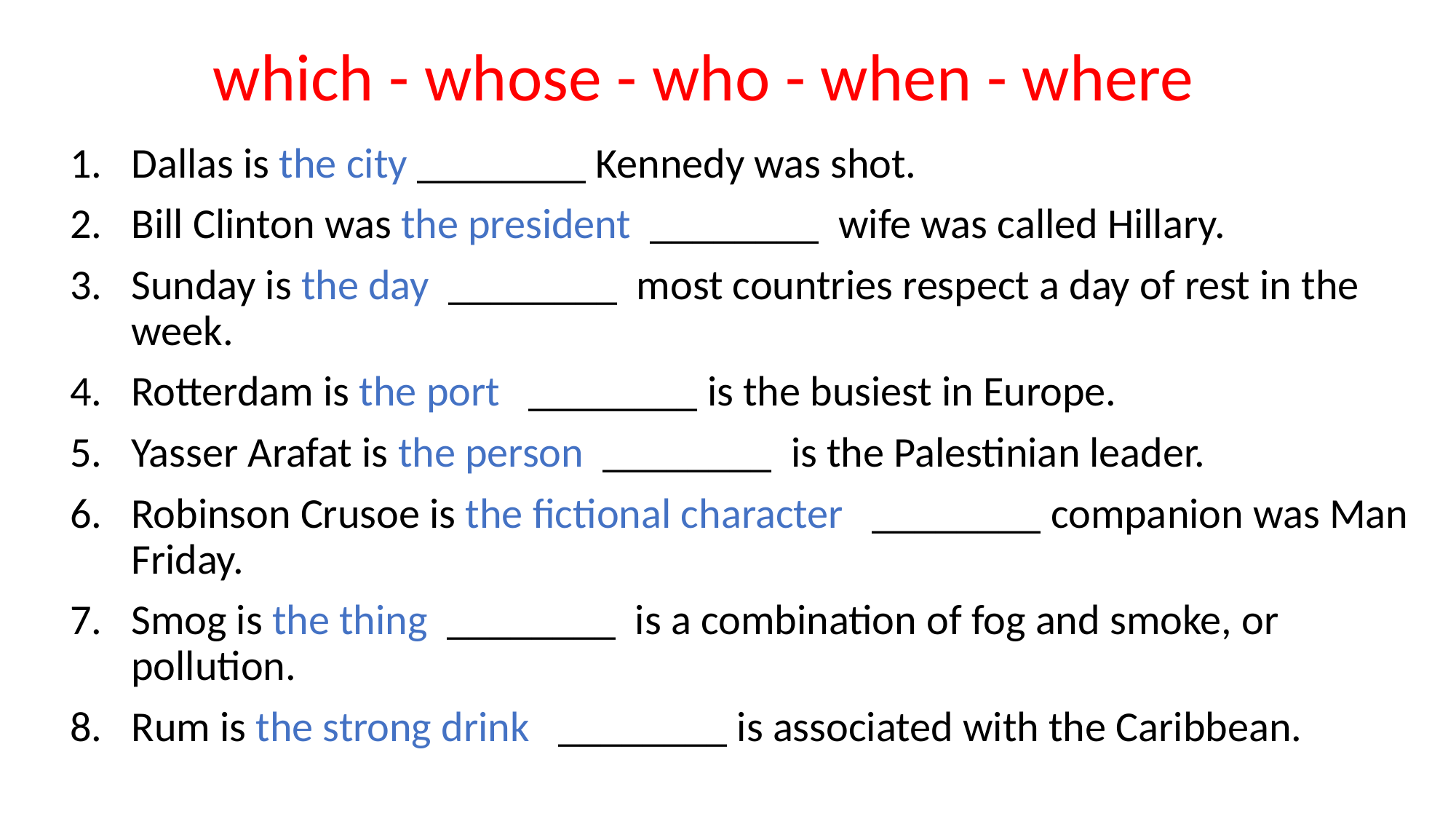

# which - whose - who - when - where
Dallas is the city ________ Kennedy was shot.
Bill Clinton was the president  ________  wife was called Hillary.
Sunday is the day  ________  most countries respect a day of rest in the week.
Rotterdam is the port   ________ is the busiest in Europe.
Yasser Arafat is the person  ________  is the Palestinian leader.
Robinson Crusoe is the fictional character   ________ companion was Man Friday.
Smog is the thing  ________  is a combination of fog and smoke, or pollution.
Rum is the strong drink   ________ is associated with the Caribbean.